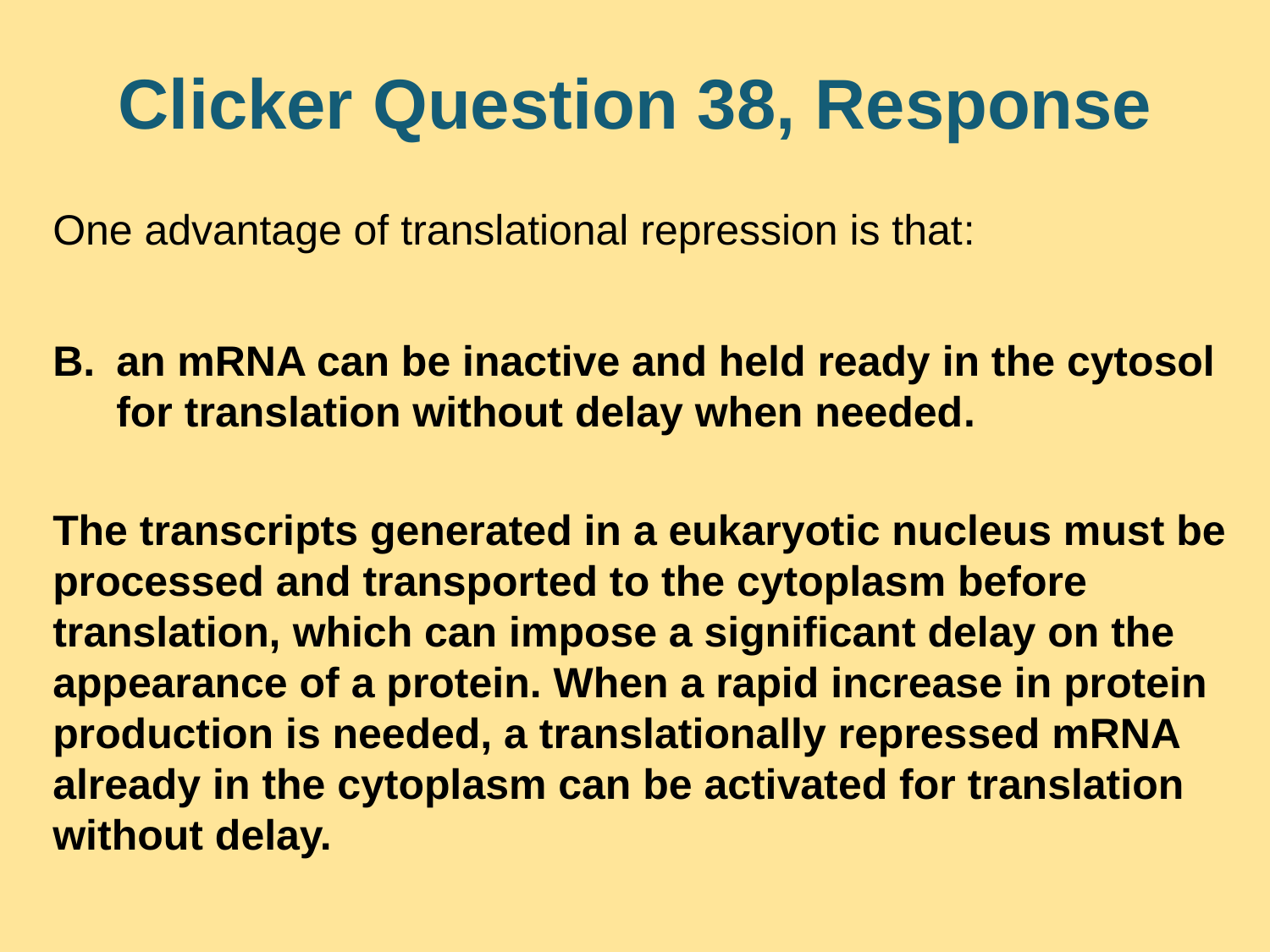

# Clicker Question 38, Response
One advantage of translational repression is that:

an mRNA can be inactive and held ready in the cytosol for translation without delay when needed.

The transcripts generated in a eukaryotic nucleus must be processed and transported to the cytoplasm before translation, which can impose a significant delay on the appearance of a protein. When a rapid increase in protein production is needed, a translationally repressed mRNA already in the cytoplasm can be activated for translation without delay.